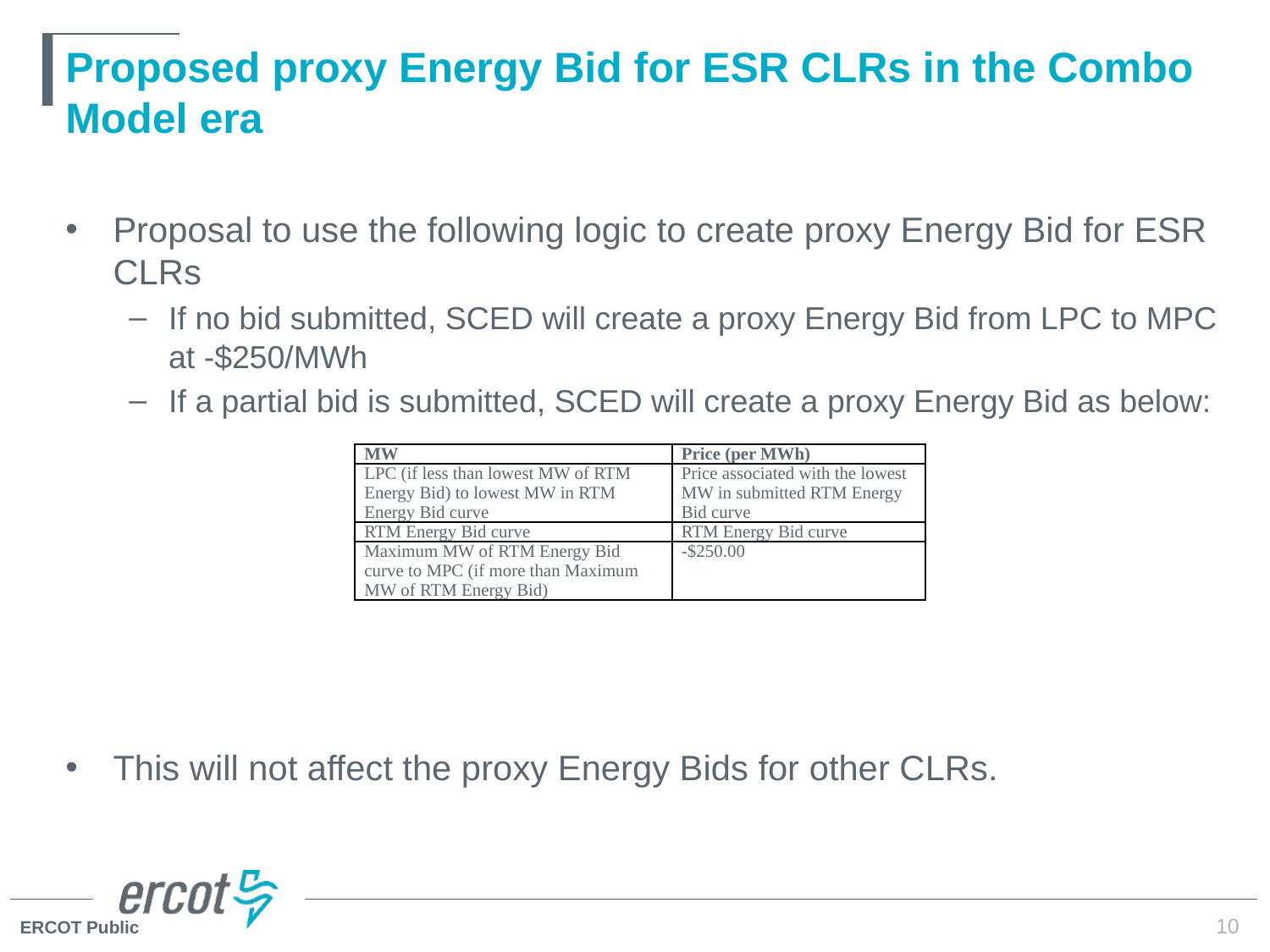

# Proposed proxy Energy Bid for ESR CLRs in the Combo Model era
Proposal to use the following logic to create proxy Energy Bid for ESR CLRs
If no bid submitted, SCED will create a proxy Energy Bid from LPC to MPC at -$250/MWh
If a partial bid is submitted, SCED will create a proxy Energy Bid as below:

This will not affect the proxy Energy Bids for other CLRs.

| MW | Price (per MWh) |
| --- | --- |
| LPC (if less than lowest MW of RTM Energy Bid) to lowest MW in RTM Energy Bid curve | Price associated with the lowest MW in submitted RTM Energy Bid curve |
| RTM Energy Bid curve | RTM Energy Bid curve |
| Maximum MW of RTM Energy Bid curve to MPC (if more than Maximum MW of RTM Energy Bid) | -$250.00 |
10